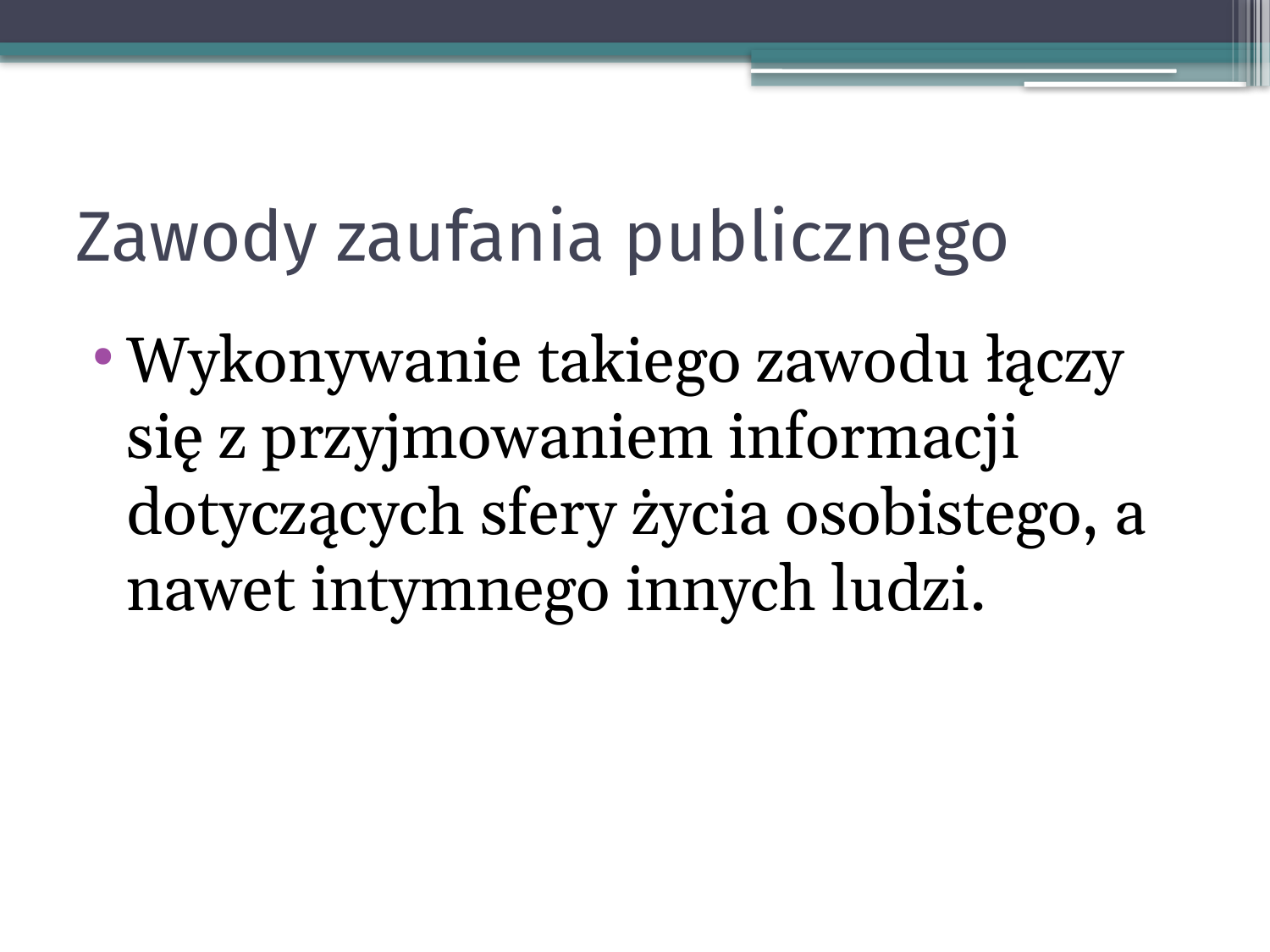

# Zawody zaufania publicznego
Wykonywanie takiego zawodu łączy się z przyjmowaniem informacji dotyczących sfery życia osobistego, a nawet intymnego innych ludzi.